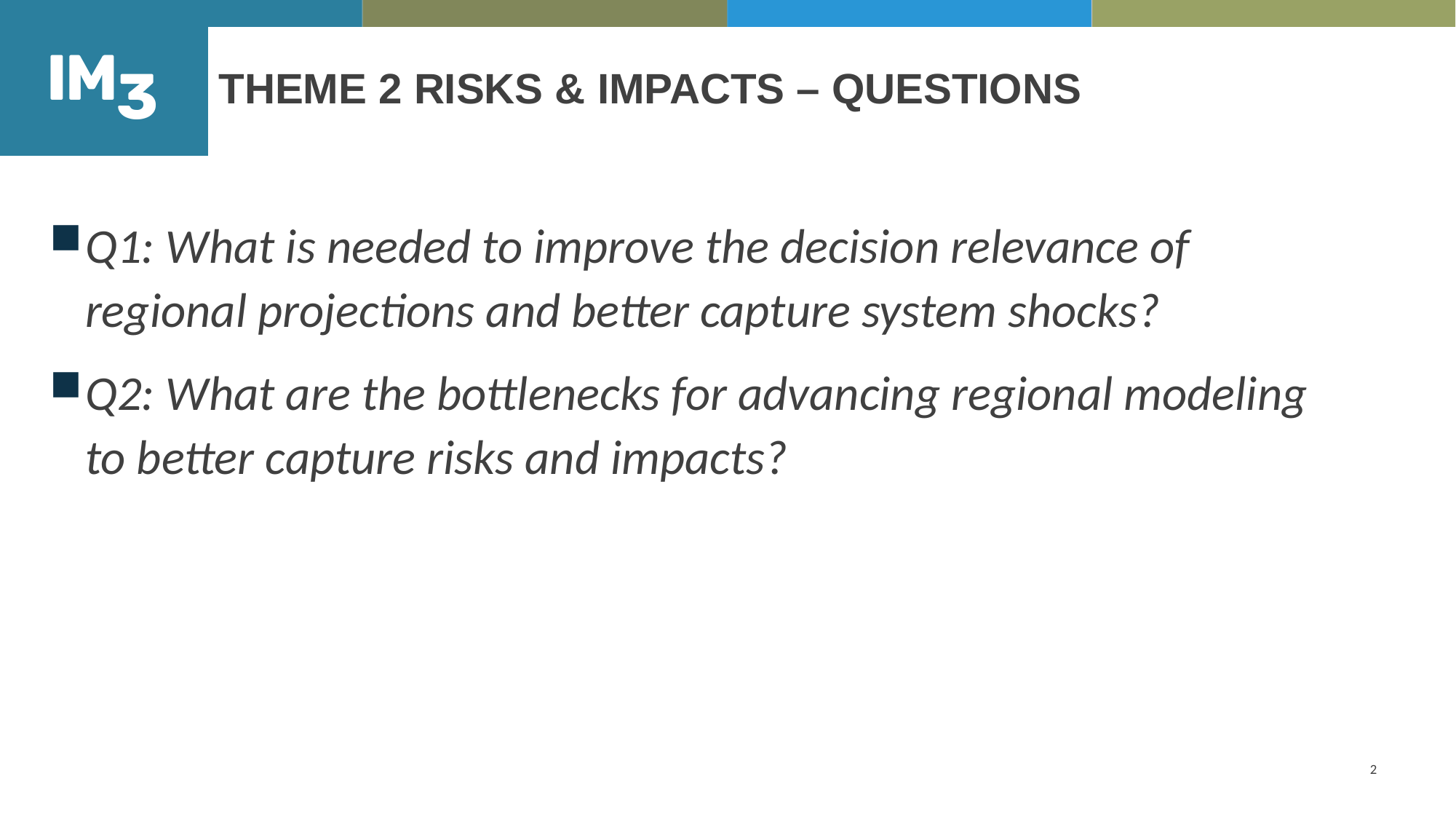

# Theme 2 Risks & Impacts – Questions
Q1: What is needed to improve the decision relevance of regional projections and better capture system shocks?
Q2: What are the bottlenecks for advancing regional modeling to better capture risks and impacts?
2